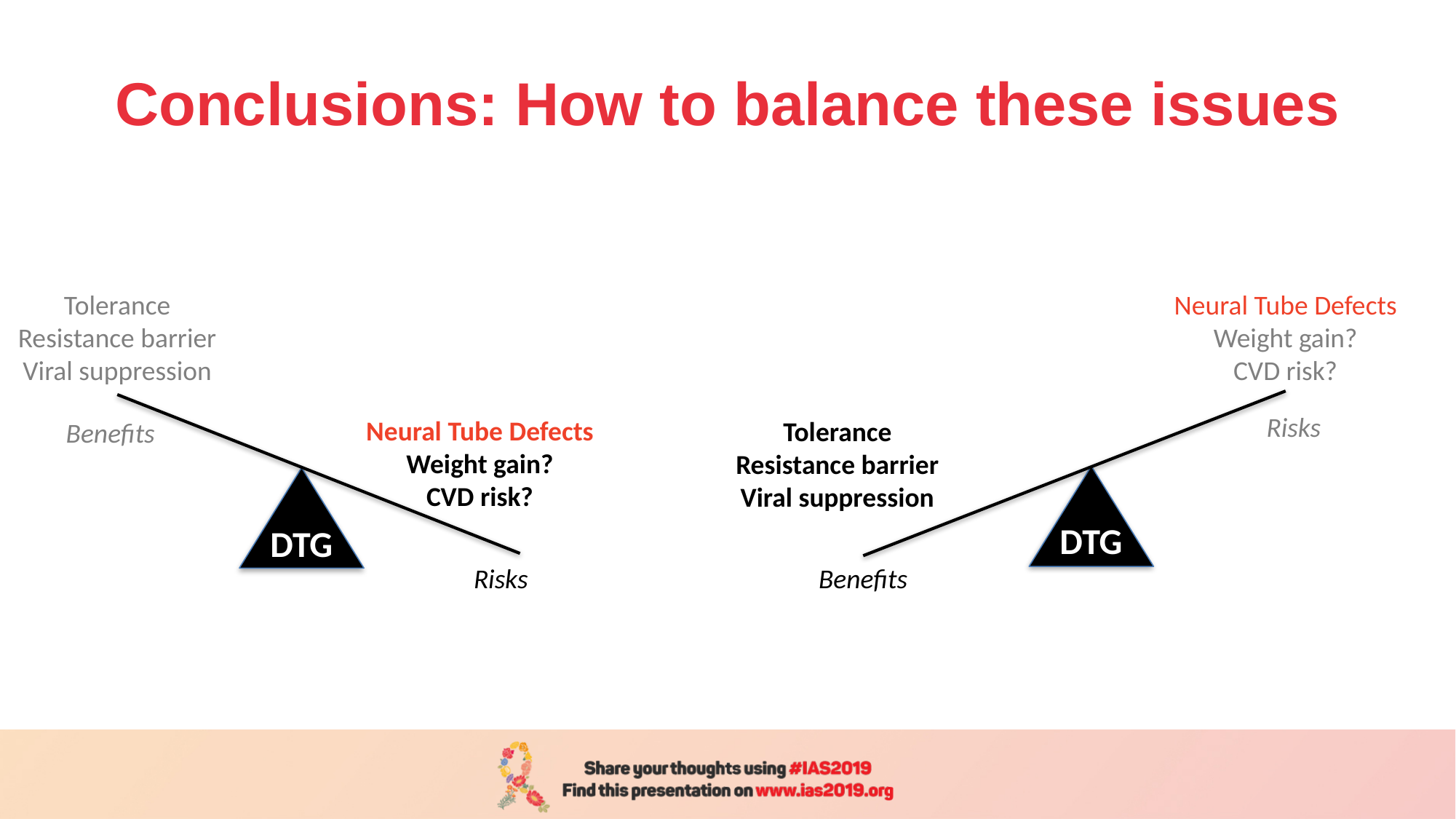

# Conclusions: How to balance these issues
Tolerance
Resistance barrier
Viral suppression
Neural Tube Defects
Weight gain?
CVD risk?
Risks
Neural Tube Defects
Weight gain?
CVD risk?
Tolerance
Resistance barrier
Viral suppression
Benefits

DTG
DTG
Risks
Benefits